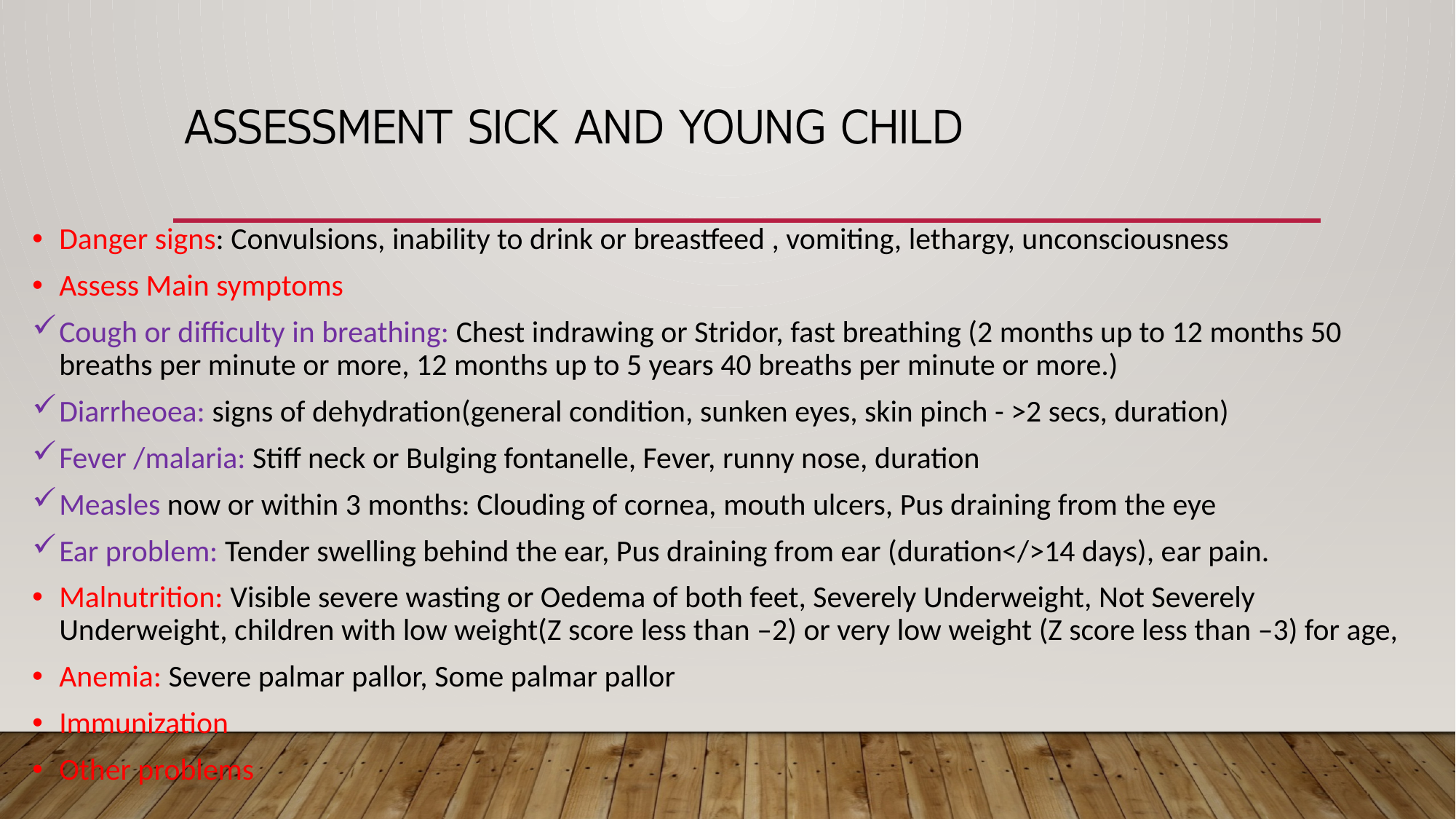

# Assessment sick and young child
Danger signs: Convulsions, inability to drink or breastfeed , vomiting, lethargy, unconsciousness
Assess Main symptoms
Cough or difficulty in breathing: Chest indrawing or Stridor, fast breathing (2 months up to 12 months 50 breaths per minute or more, 12 months up to 5 years 40 breaths per minute or more.)
Diarrheoea: signs of dehydration(general condition, sunken eyes, skin pinch - >2 secs, duration)
Fever /malaria: Stiff neck or Bulging fontanelle, Fever, runny nose, duration
Measles now or within 3 months: Clouding of cornea, mouth ulcers, Pus draining from the eye
Ear problem: Tender swelling behind the ear, Pus draining from ear (duration</>14 days), ear pain.
Malnutrition: Visible severe wasting or Oedema of both feet, Severely Underweight, Not Severely Underweight, children with low weight(Z score less than –2) or very low weight (Z score less than –3) for age,
Anemia: Severe palmar pallor, Some palmar pallor
Immunization
Other problems